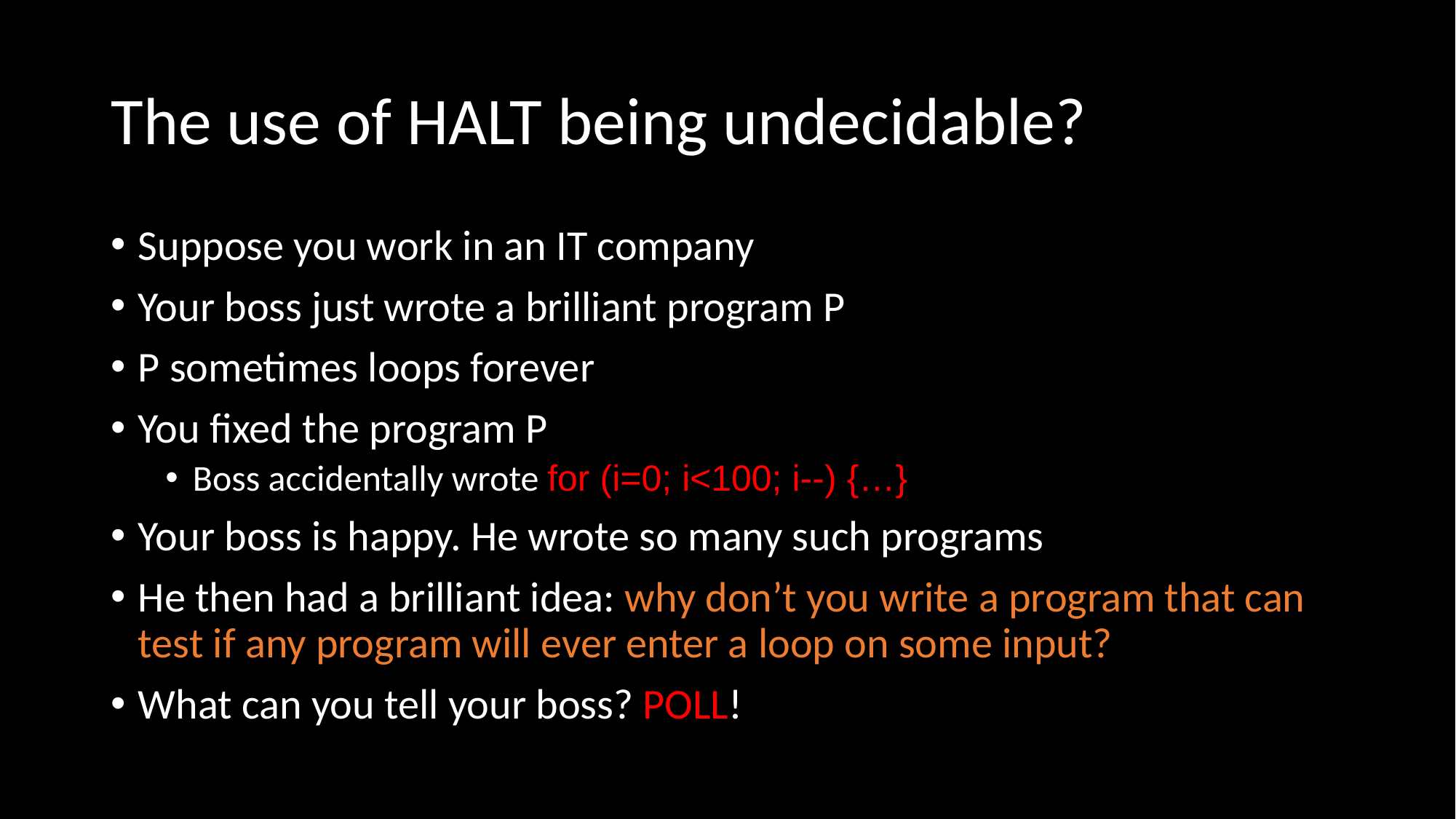

# The use of HALT being undecidable?
Suppose you work in an IT company
Your boss just wrote a brilliant program P
P sometimes loops forever
You fixed the program P
Boss accidentally wrote for (i=0; i<100; i--) {…}
Your boss is happy. He wrote so many such programs
He then had a brilliant idea: why don’t you write a program that can test if any program will ever enter a loop on some input?
What can you tell your boss? POLL!